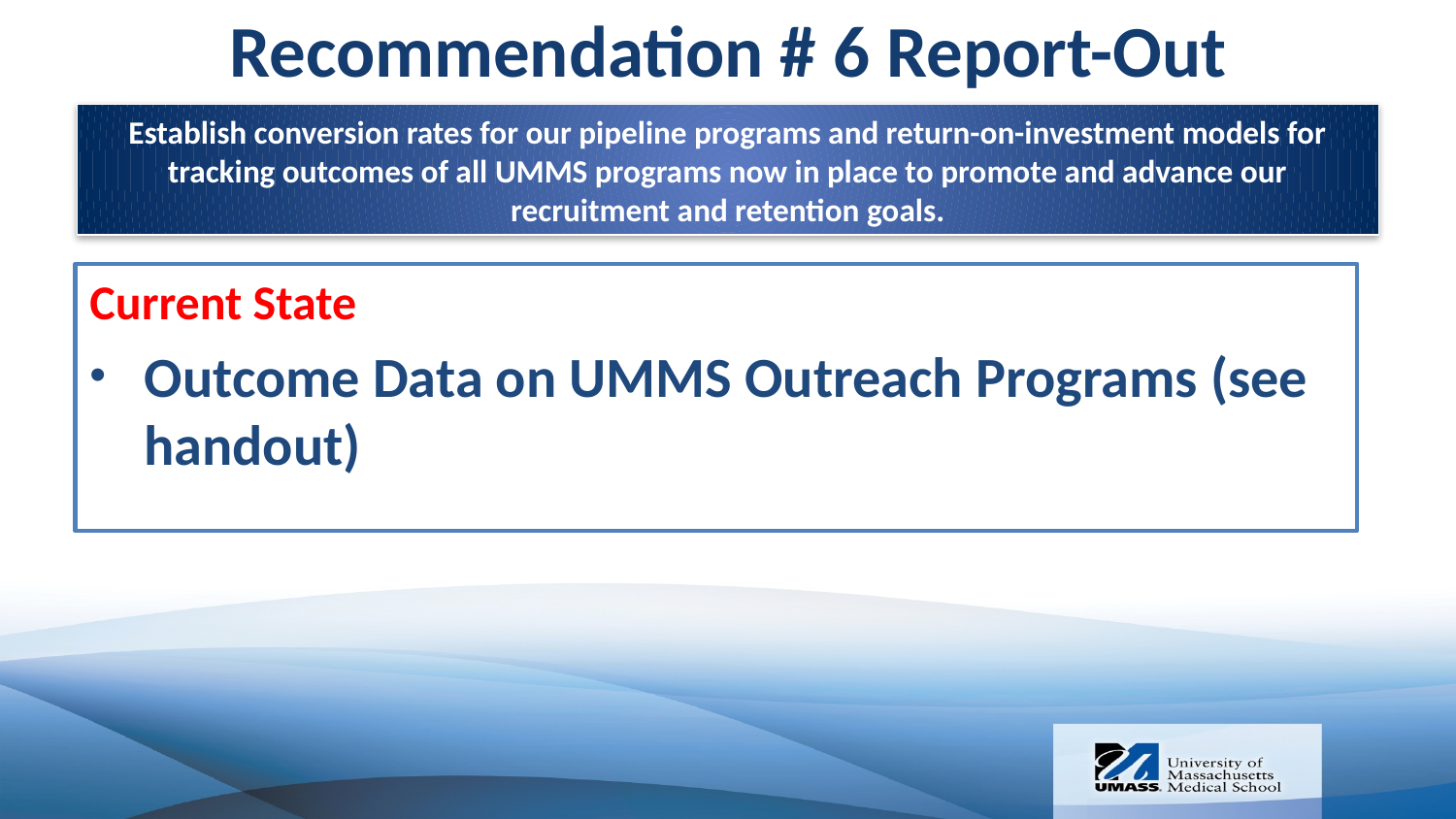

Recommendation # 6 Report-Out
Establish conversion rates for our pipeline programs and return-on-investment models for tracking outcomes of all UMMS programs now in place to promote and advance our recruitment and retention goals.
Current State
Outcome Data on UMMS Outreach Programs (see handout)